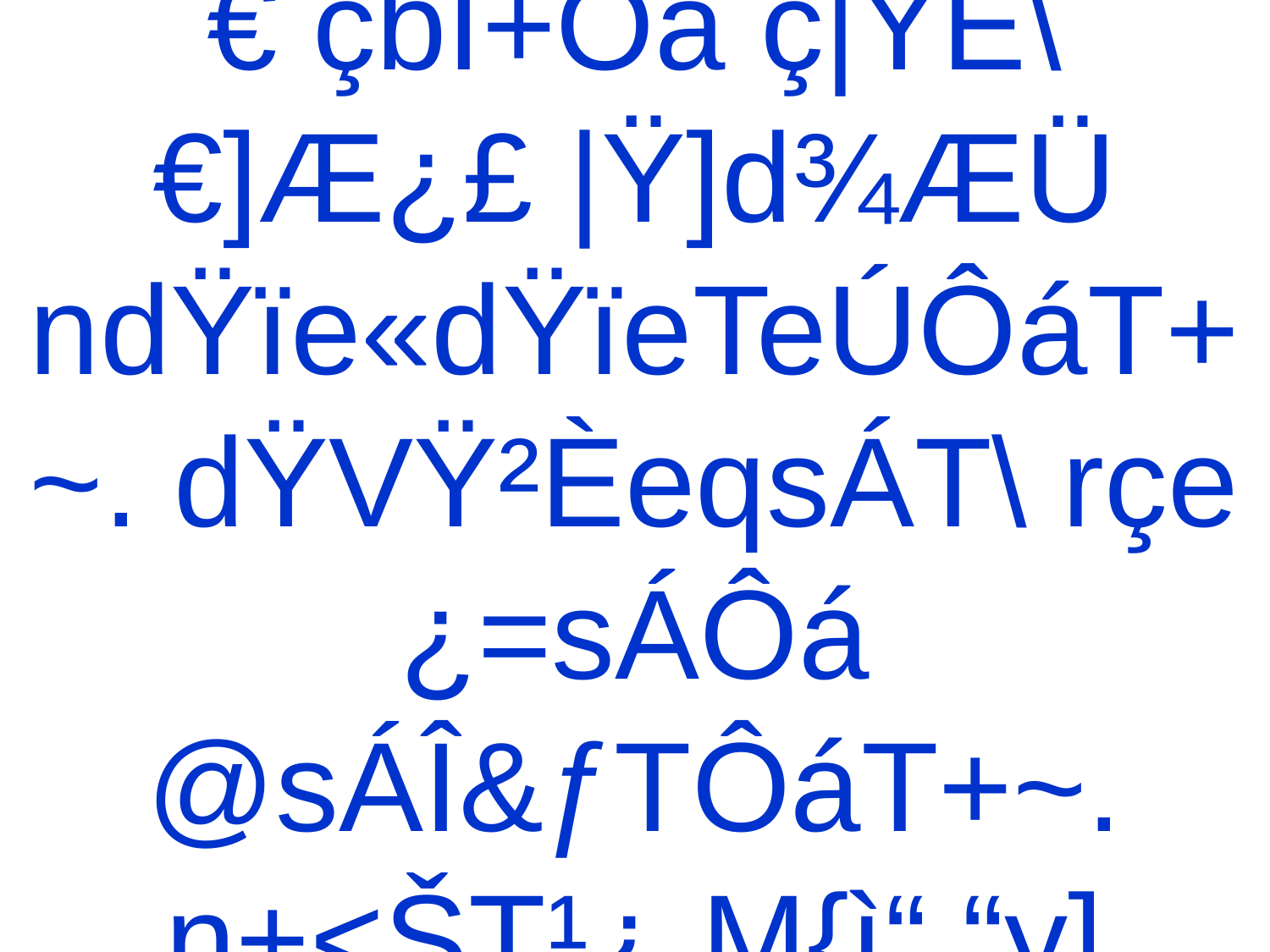

# ÔásÁ#áT>± $|ŸÔáTï\T dŸ+uó„$+#áT³ e\q € çbÍ+Ôá ç|ŸÈ\ €]Æ¿£ |Ÿ]d¾ÆÜ ndŸïe«dŸïeTeÚÔáT+~. dŸVŸ²ÈeqsÁT\ rçe ¿=sÁÔá @sÁÎ&ƒTÔáT+~. n+<ŠT¹¿ M{ì“ “y]+#á&ƒ+ nÔá«edŸsÁ+.